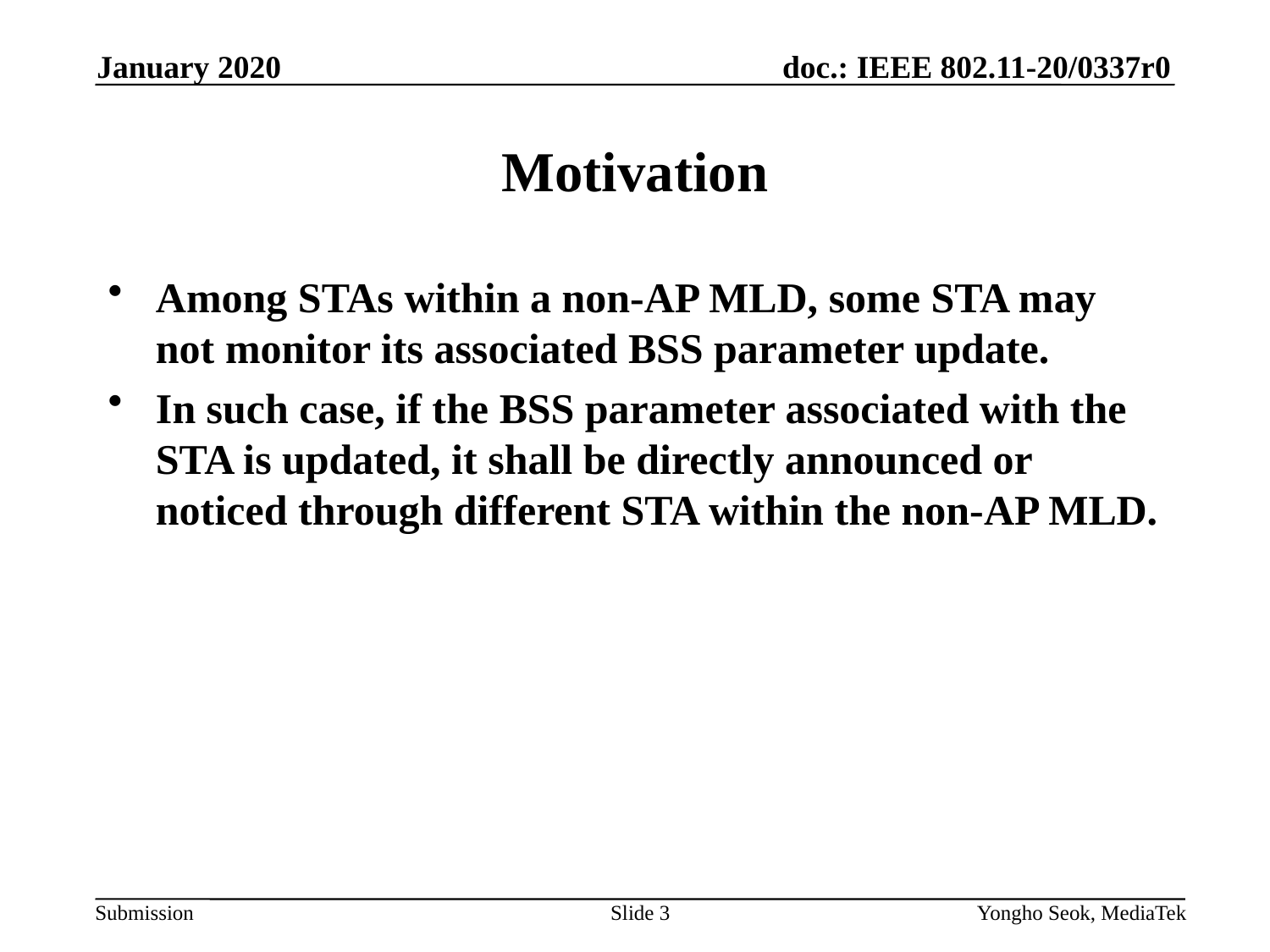

January 2020
# Motivation
Among STAs within a non-AP MLD, some STA may not monitor its associated BSS parameter update.
In such case, if the BSS parameter associated with the STA is updated, it shall be directly announced or noticed through different STA within the non-AP MLD.
Slide 3
Yongho Seok, MediaTek